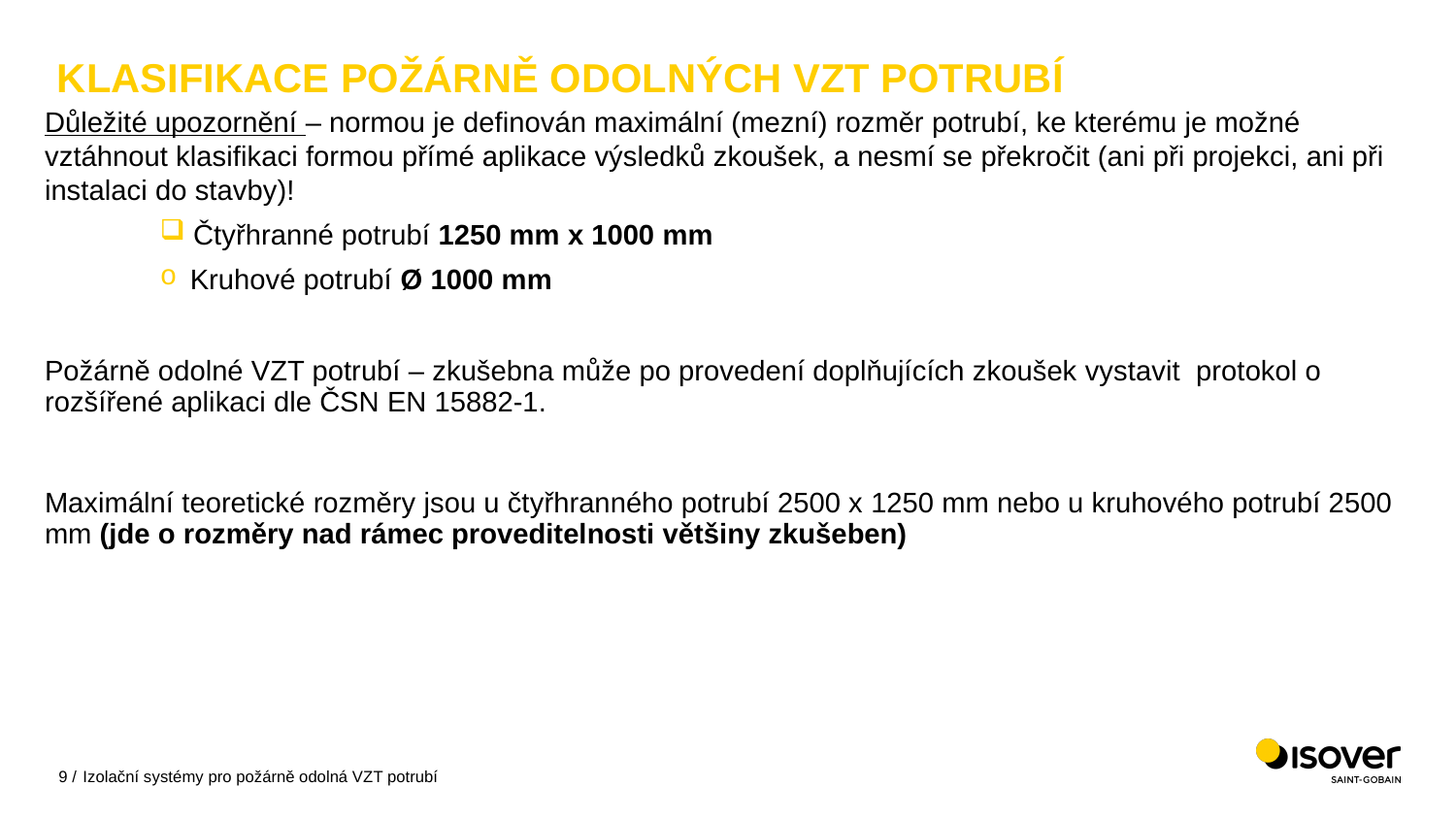

# Klasifikace požárně odolných vzt potrubí
Důležité upozornění – normou je definován maximální (mezní) rozměr potrubí, ke kterému je možné vztáhnout klasifikaci formou přímé aplikace výsledků zkoušek, a nesmí se překročit (ani při projekci, ani při instalaci do stavby)!
 Čtyřhranné potrubí 1250 mm x 1000 mm
 Kruhové potrubí Ø 1000 mm

Požárně odolné VZT potrubí – zkušebna může po provedení doplňujících zkoušek vystavit  protokol o rozšířené aplikaci dle ČSN EN 15882-1.

Maximální teoretické rozměry jsou u čtyřhranného potrubí 2500 x 1250 mm nebo u kruhového potrubí 2500 mm (jde o rozměry nad rámec proveditelnosti většiny zkušeben)
9 /
Izolační systémy pro požárně odolná VZT potrubí